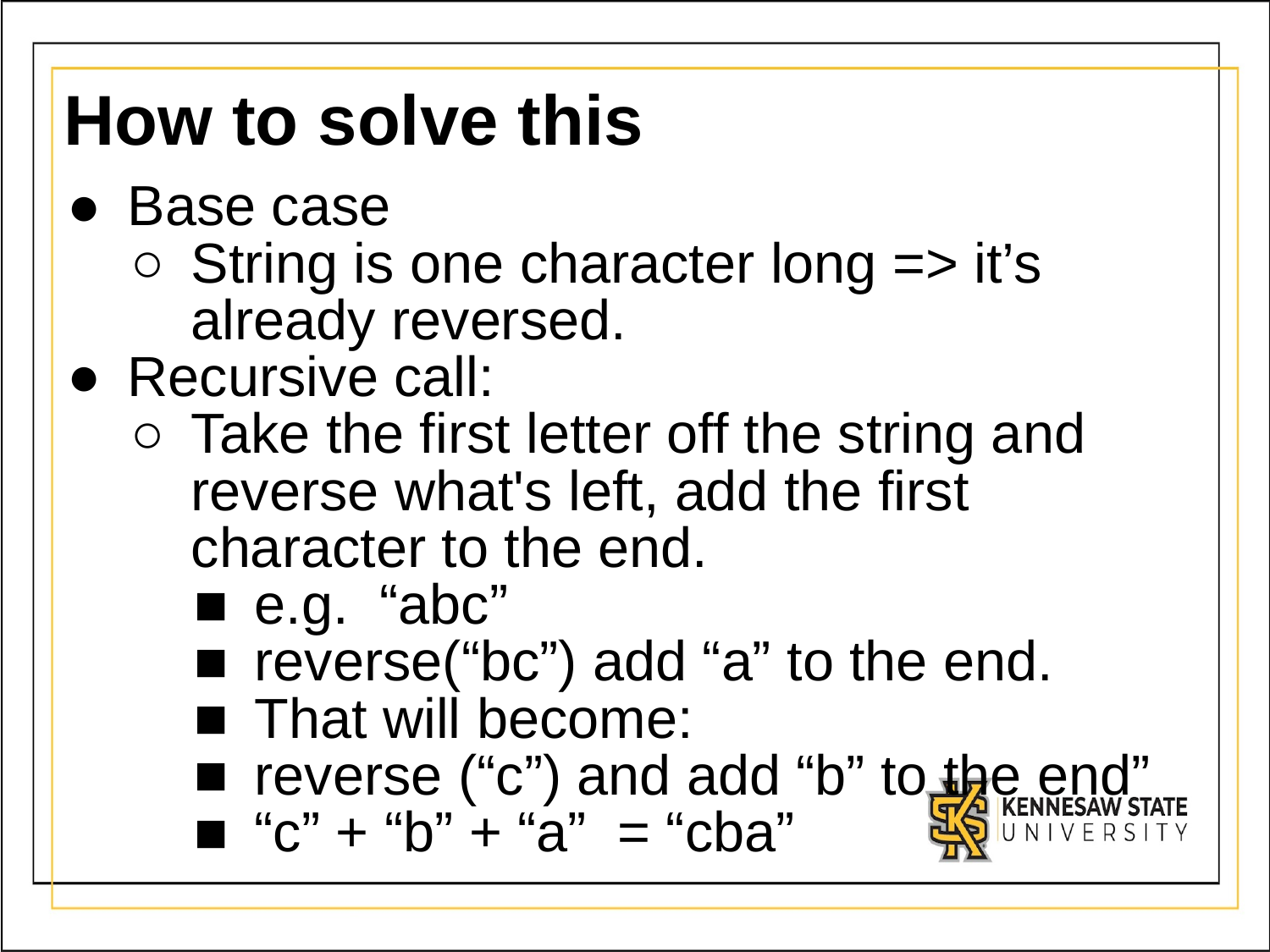

# How to solve this
Base case
String is one character long => it’s already reversed.
Recursive call:
Take the first letter off the string and reverse what's left, add the first character to the end.
e.g.  “abc”
reverse(“bc”) add “a” to the end.
That will become:
reverse (“c”) and add “b” to the end”
“c” + “b” + “a”  = “cba”